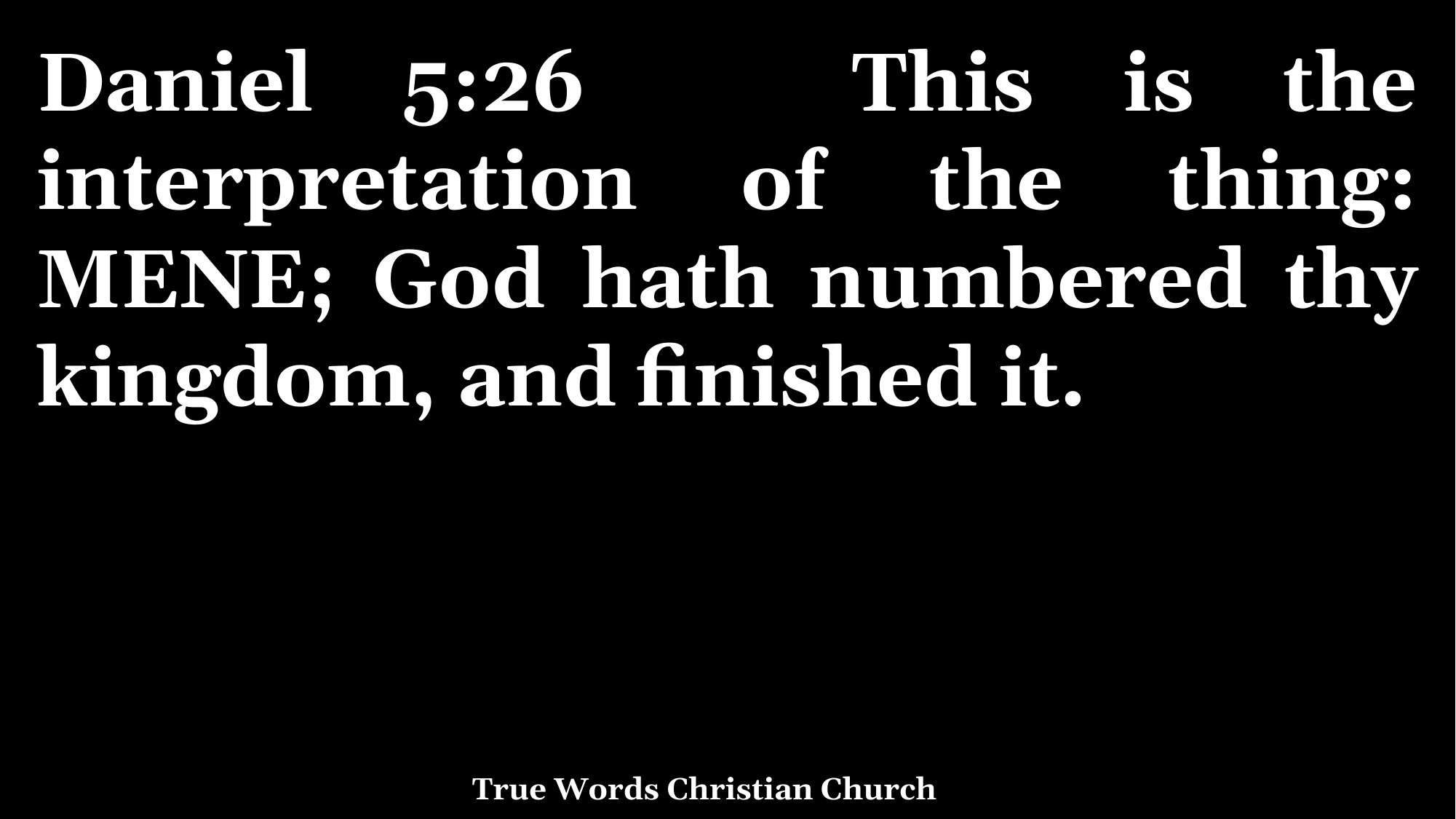

Daniel 5:26   This is the interpretation of the thing: MENE; God hath numbered thy kingdom, and finished it.
True Words Christian Church